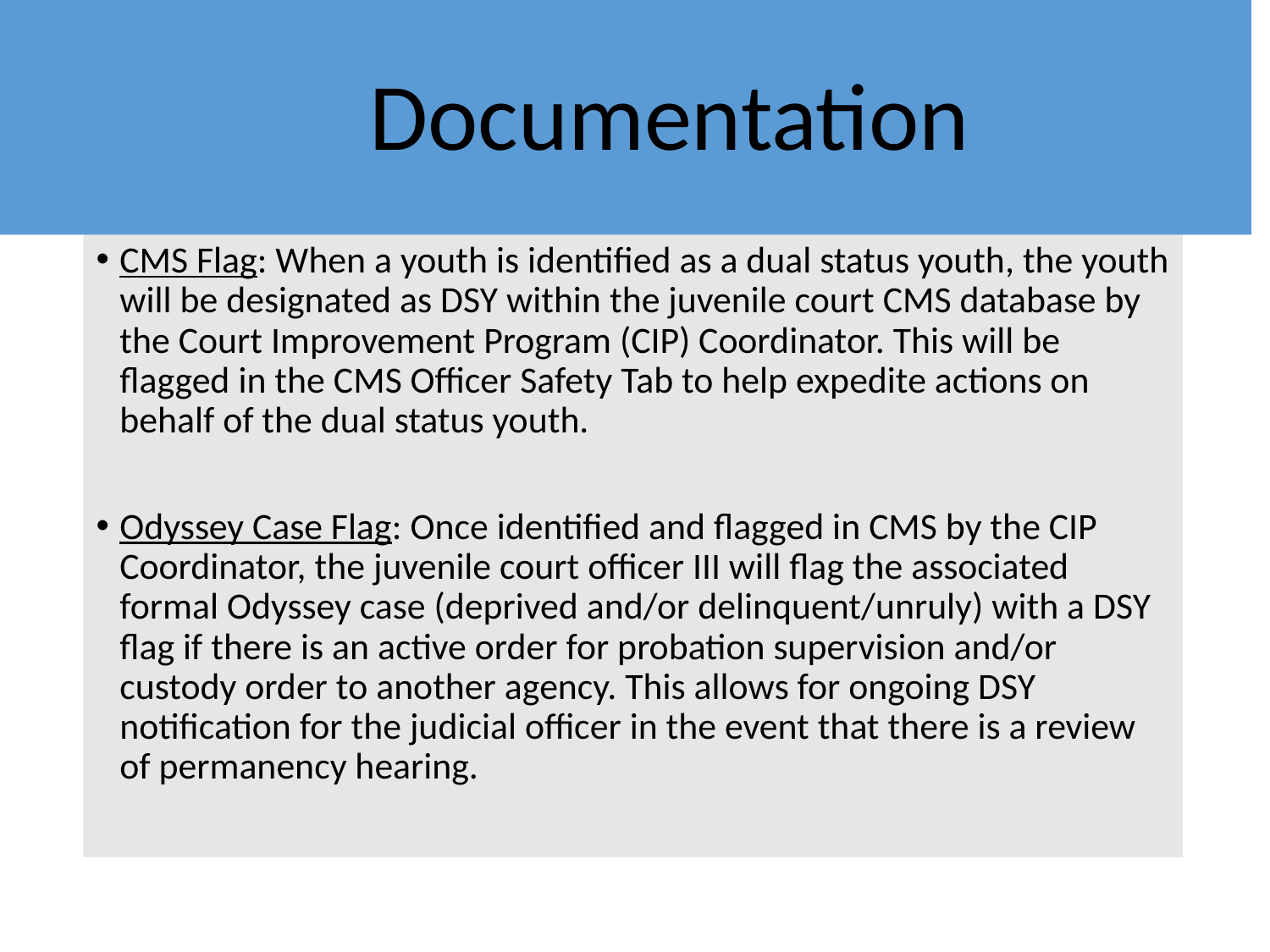

# Documentation
CMS Flag: When a youth is identified as a dual status youth, the youth will be designated as DSY within the juvenile court CMS database by the Court Improvement Program (CIP) Coordinator. This will be flagged in the CMS Officer Safety Tab to help expedite actions on behalf of the dual status youth.

Odyssey Case Flag: Once identified and flagged in CMS by the CIP Coordinator, the juvenile court officer III will flag the associated formal Odyssey case (deprived and/or delinquent/unruly) with a DSY flag if there is an active order for probation supervision and/or custody order to another agency. This allows for ongoing DSY notification for the judicial officer in the event that there is a review of permanency hearing.